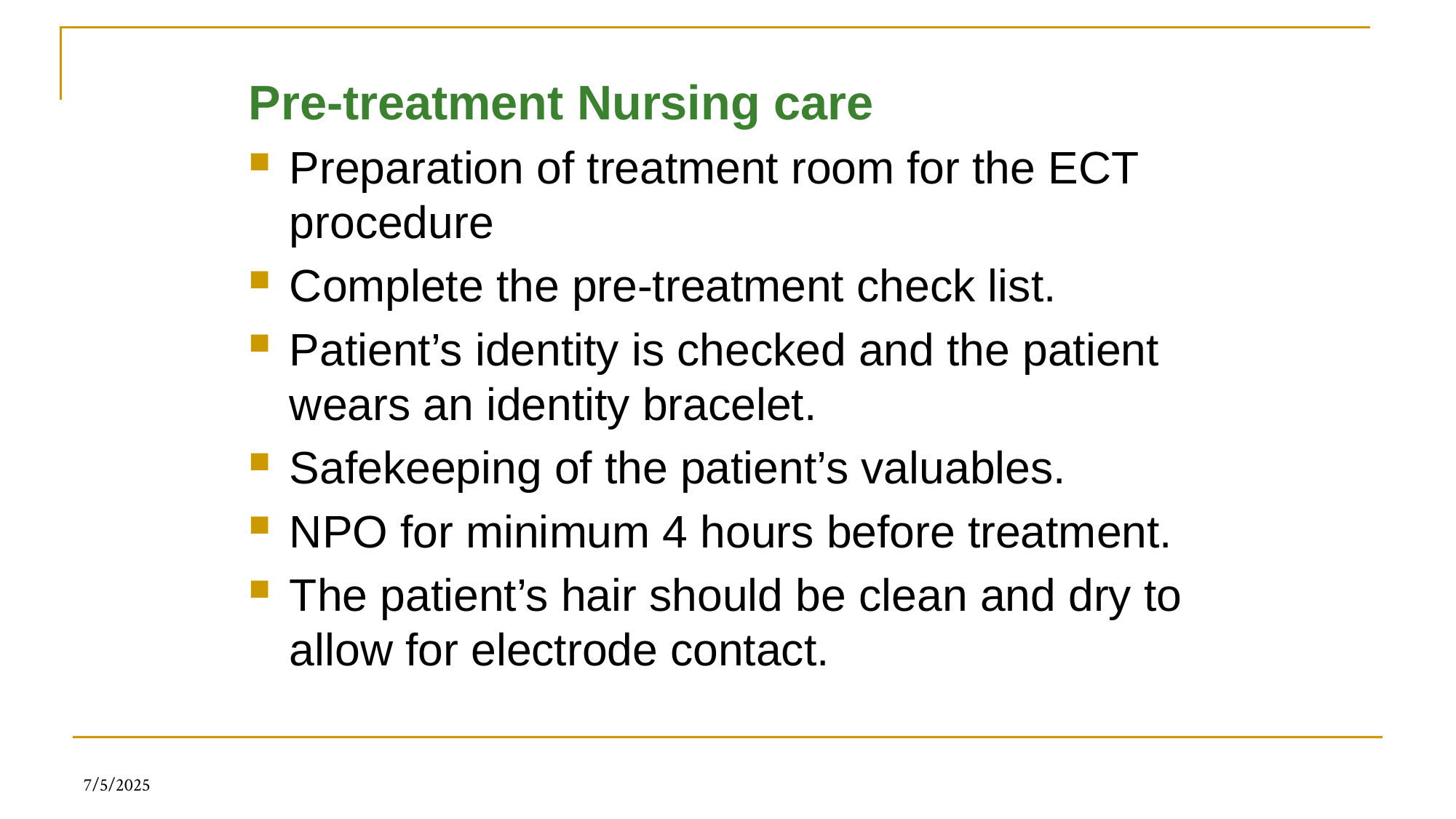

Pre-treatment Nursing care
Preparation of treatment room for the ECT procedure
Complete the pre-treatment check list.
Patient’s identity is checked and the patient wears an identity bracelet.
Safekeeping of the patient’s valuables.
NPO for minimum 4 hours before treatment.
The patient’s hair should be clean and dry to allow for electrode contact.

7/5/2025